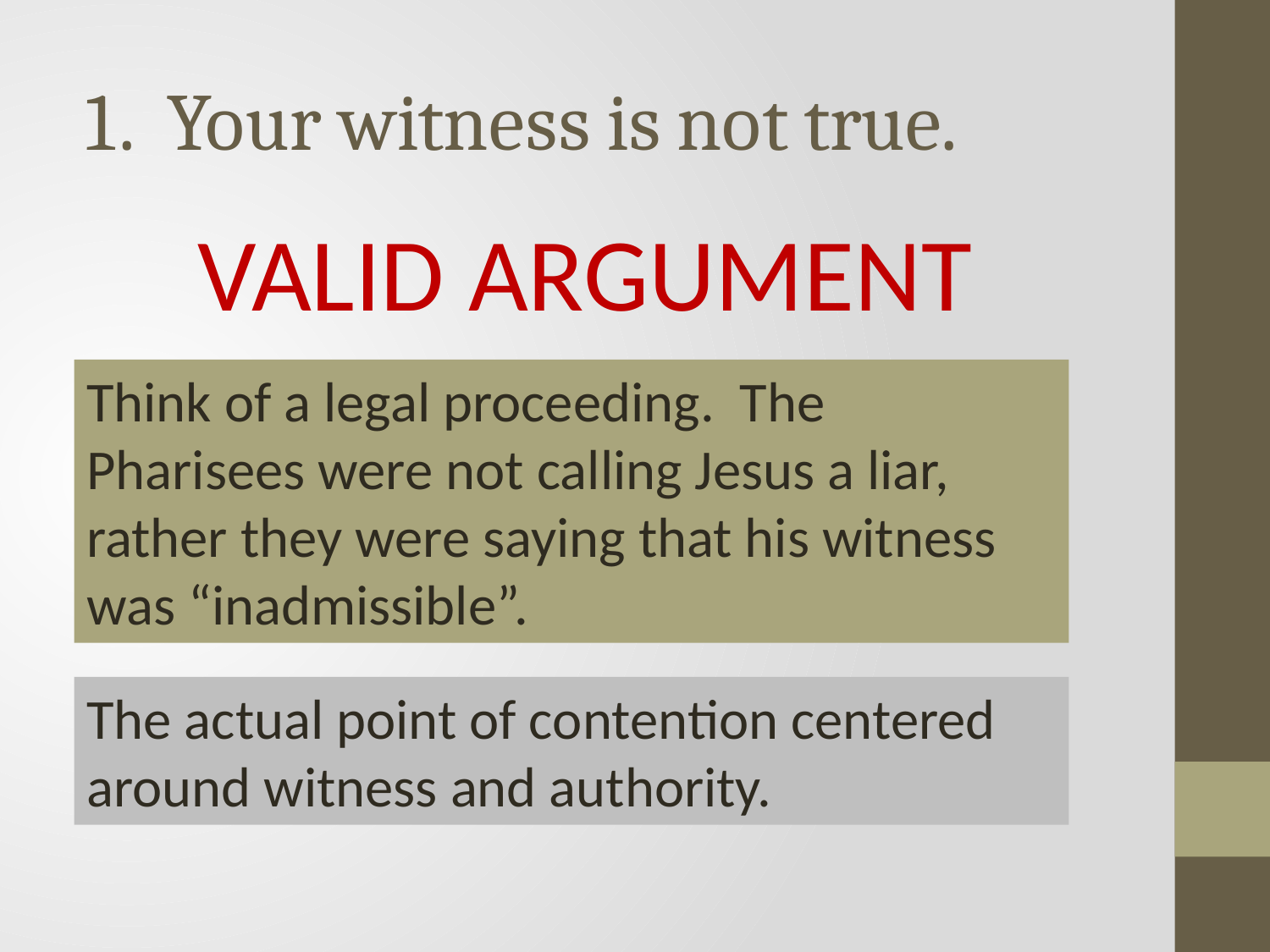

# 1.  Your witness is not true.
VALID ARGUMENT
Think of a legal proceeding.  The Pharisees were not calling Jesus a liar, rather they were saying that his witness was “inadmissible”.
The actual point of contention centered around witness and authority.